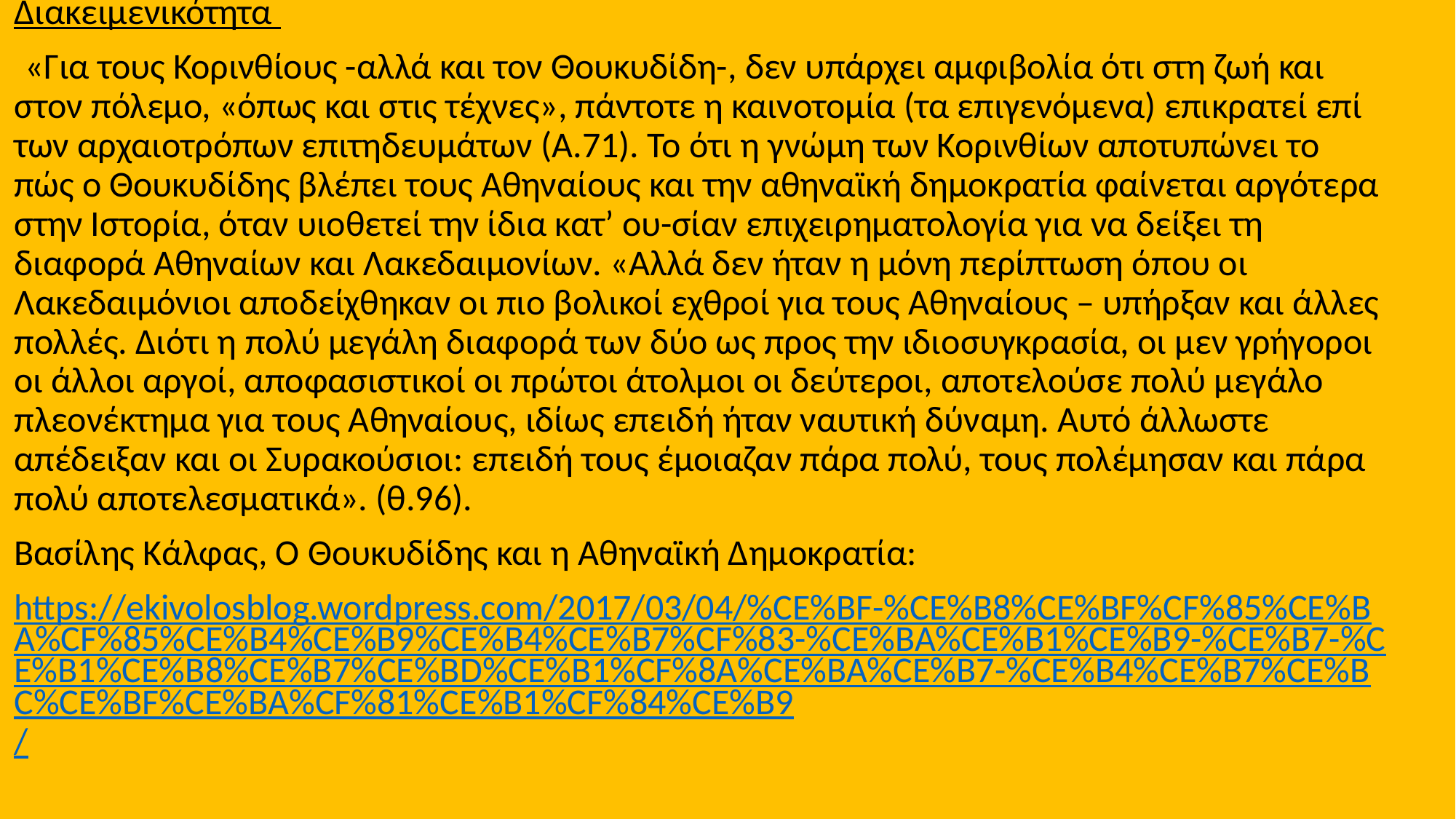

Διακειμενικότητα
«Για τους Κορινθίους -αλλά και τον Θουκυδίδη-, δεν υ­πάρχει αμφιβολία ότι στη ζωή και στον πόλεμο, «όπως και στις τέχνες», πάντοτε η καινοτομία (τα επιγενόμενα) επι­κρατεί επί των αρχαιοτρόπων επιτηδευμάτων (Α.71). Το ότι η γνώμη των Κορινθίων αποτυπώνει το πώς ο Θουκυδίδης βλέπει τους Αθηναίους και την αθηναϊκή δημοκρατία φαίνε­ται αργότερα στην Ιστορία, όταν υιοθετεί την ίδια κατ’ ου-σίαν επιχειρηματολογία για να δείξει τη διαφορά Αθηναίων και Λακεδαιμονίων. «Αλλά δεν ήταν η μόνη περίπτωση ό­που οι Λακεδαιμόνιοι αποδείχθηκαν οι πιο βολικοί εχθροί για τους Αθηναίους – υπήρξαν και άλλες πολλές. Διότι η πολύ μεγάλη διαφορά των δύο ως προς την ιδιοσυγκρασία, οι μεν γρήγοροι οι άλλοι αργοί, αποφασιστικοί οι πρώτοι άτολμοι οι δεύτεροι, αποτελούσε πολύ μεγάλο πλεονέκτημα για τους Αθηναίους, ιδίως επειδή ήταν ναυτική δύναμη. Αυ­τό άλλωστε απέδειξαν και οι Συρακούσιοι: επειδή τους έ­μοιαζαν πάρα πολύ, τους πολέμησαν και πάρα πολύ απο­τελεσματικά». (θ.96).
Βασίλης Κάλφας, Ο Θουκυδίδης και η Αθηναϊκή Δημοκρατία:
https://ekivolosblog.wordpress.com/2017/03/04/%CE%BF-%CE%B8%CE%BF%CF%85%CE%BA%CF%85%CE%B4%CE%B9%CE%B4%CE%B7%CF%83-%CE%BA%CE%B1%CE%B9-%CE%B7-%CE%B1%CE%B8%CE%B7%CE%BD%CE%B1%CF%8A%CE%BA%CE%B7-%CE%B4%CE%B7%CE%BC%CE%BF%CE%BA%CF%81%CE%B1%CF%84%CE%B9/